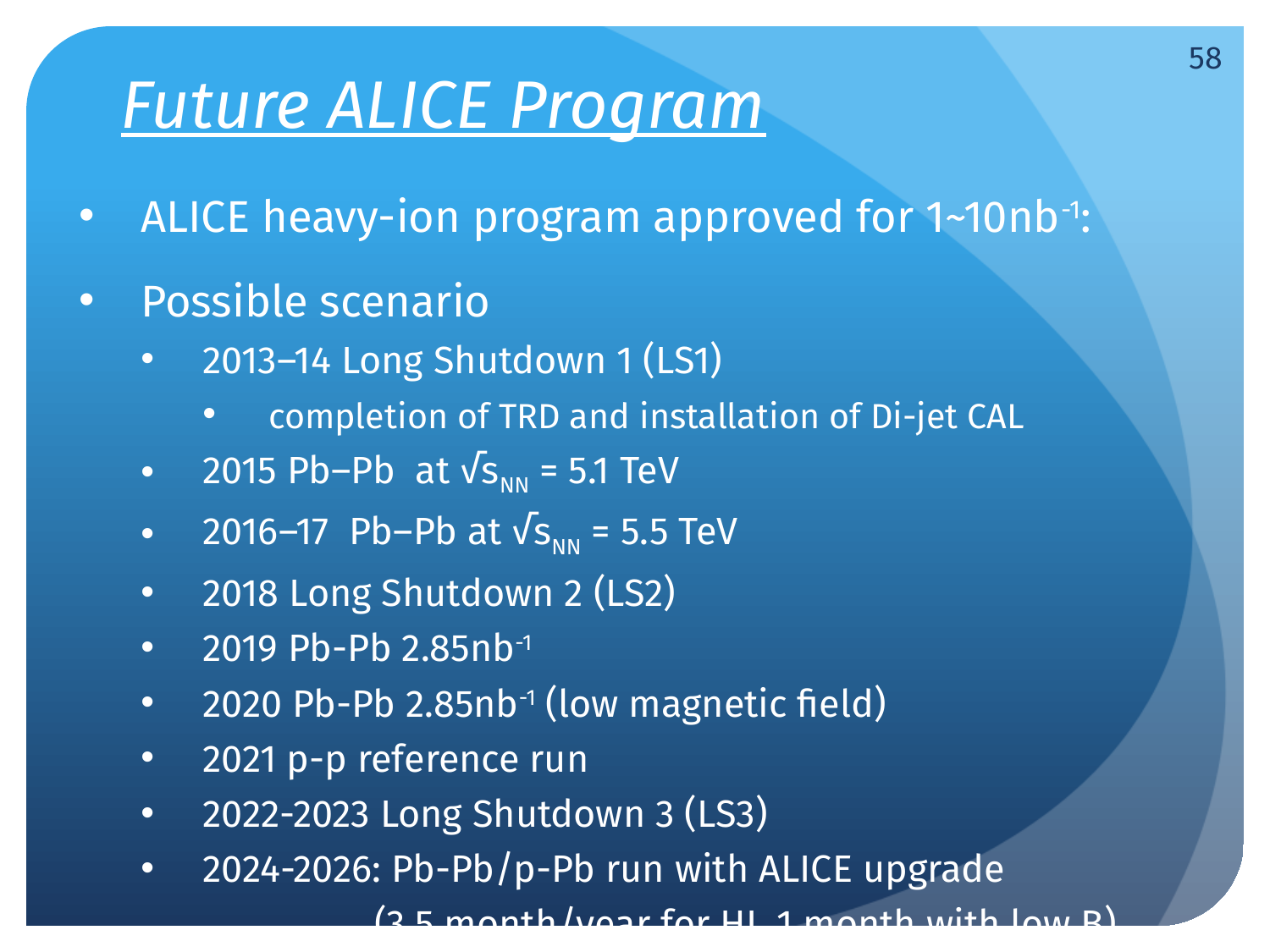

# Future ALICE Program
58
ALICE heavy-ion program approved for 1~10nb-1:
Possible scenario
2013–14 Long Shutdown 1 (LS1)
  completion of TRD and installation of Di-jet CAL
2015 Pb–Pb  at √sNN = 5.1 TeV
2016–17  Pb–Pb at √sNN = 5.5 TeV
2018 Long Shutdown 2 (LS2)
2019 Pb-Pb 2.85nb-1
2020 Pb-Pb 2.85nb-1 (low magnetic field)
2021 p-p reference run
2022-2023 Long Shutdown 3 (LS3)
2024-2026: Pb-Pb/p-Pb run with ALICE upgrade
                       (3.5 month/year for HI, 1 month with low B)